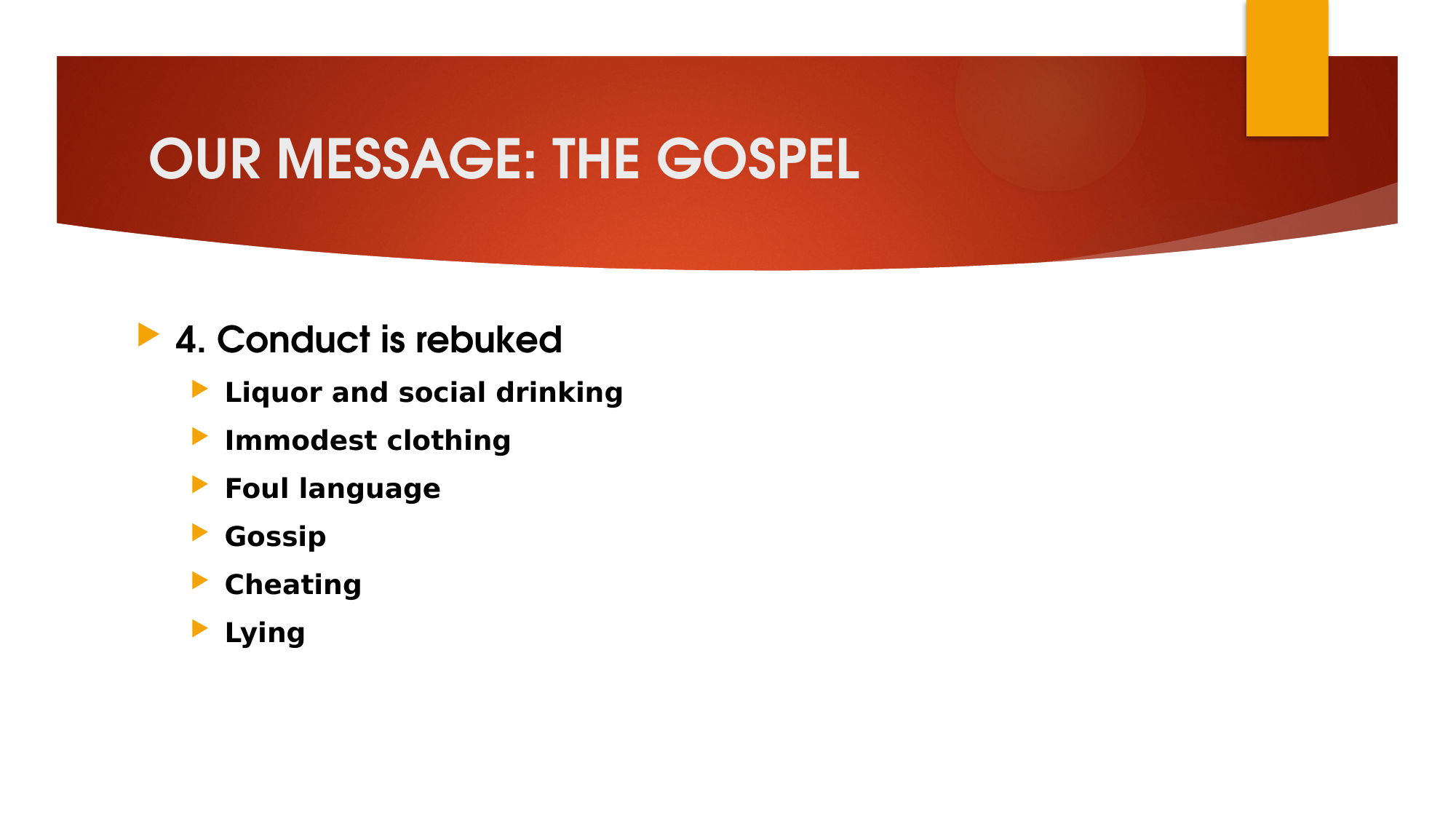

# OUR MESSAGE: THE GOSPEL
4. Conduct is rebuked
Liquor and social drinking
Immodest clothing
Foul language
Gossip
Cheating
Lying